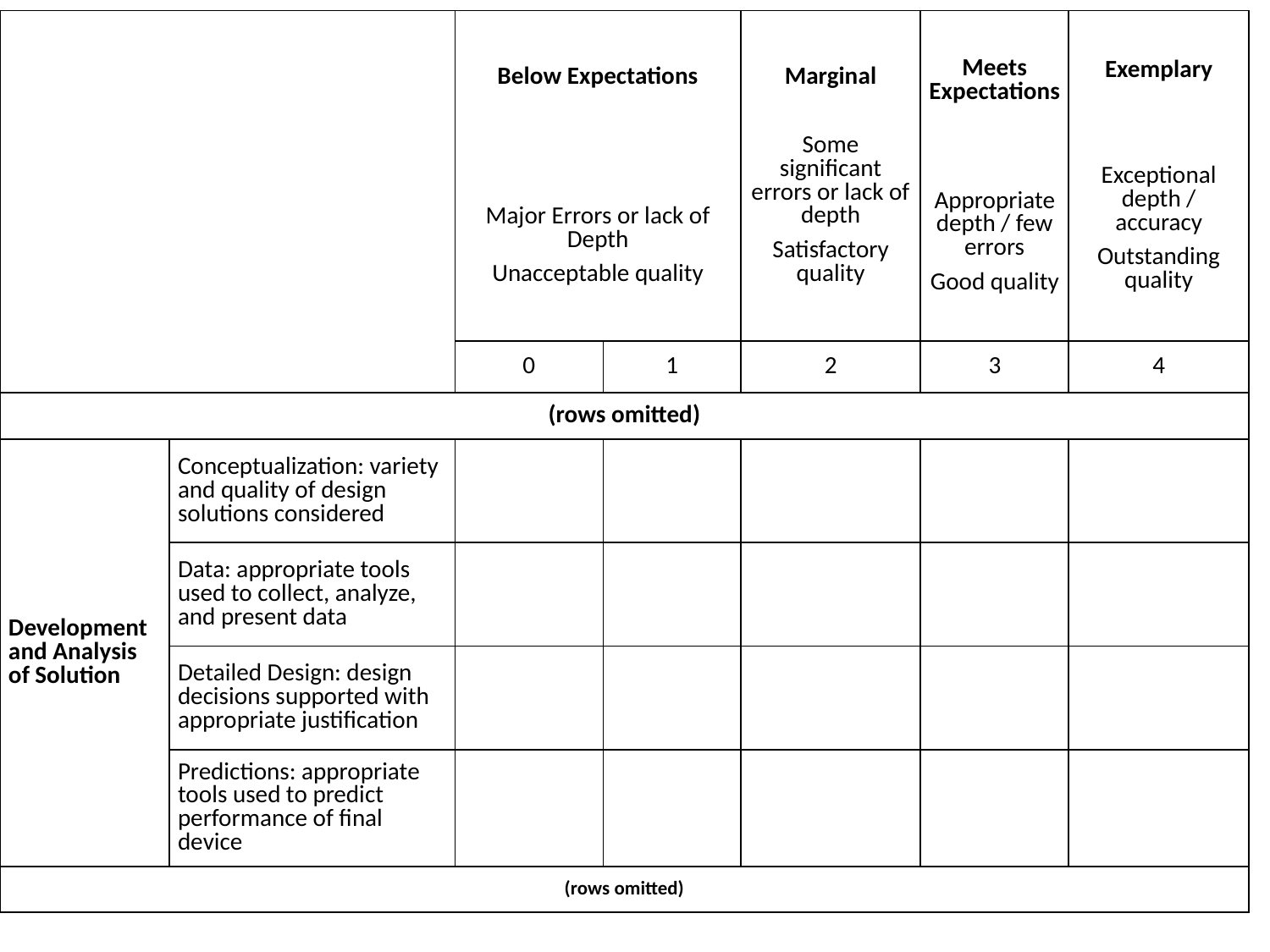

|  |  | Below Expectations Major Errors or lack of Depth Unacceptable quality |  | Marginal Some significant errors or lack of depth Satisfactory quality | Meets Expectations Appropriate depth / few errors Good quality | Exemplary Exceptional depth / accuracy Outstanding quality |
| --- | --- | --- | --- | --- | --- | --- |
|  |  | 0 | 1 | 2 | 3 | 4 |
| (rows omitted) |  |  |  |  |  |  |
| Development and Analysis of Solution | Conceptualization: variety and quality of design solutions considered |  |  |  |  |  |
|  | Data: appropriate tools used to collect, analyze, and present data |  |  |  |  |  |
|  | Detailed Design: design decisions supported with appropriate justification |  |  |  |  |  |
|  | Predictions: appropriate tools used to predict performance of final device |  |  |  |  |  |
| (rows omitted) |  |  |  |  |  |  |